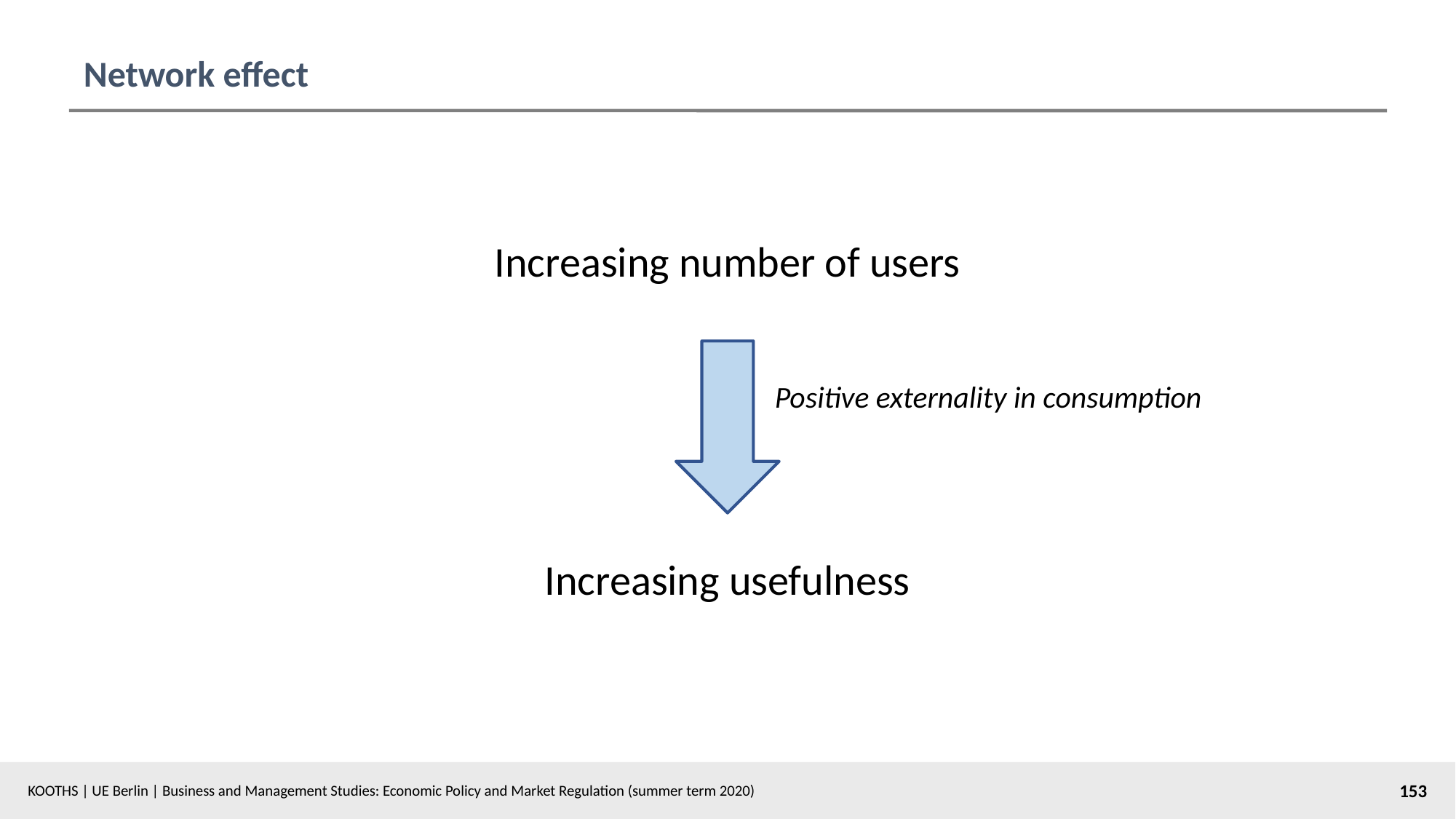

# Network effect
Increasing number of users

Positive externality in consumption
Increasing usefulness